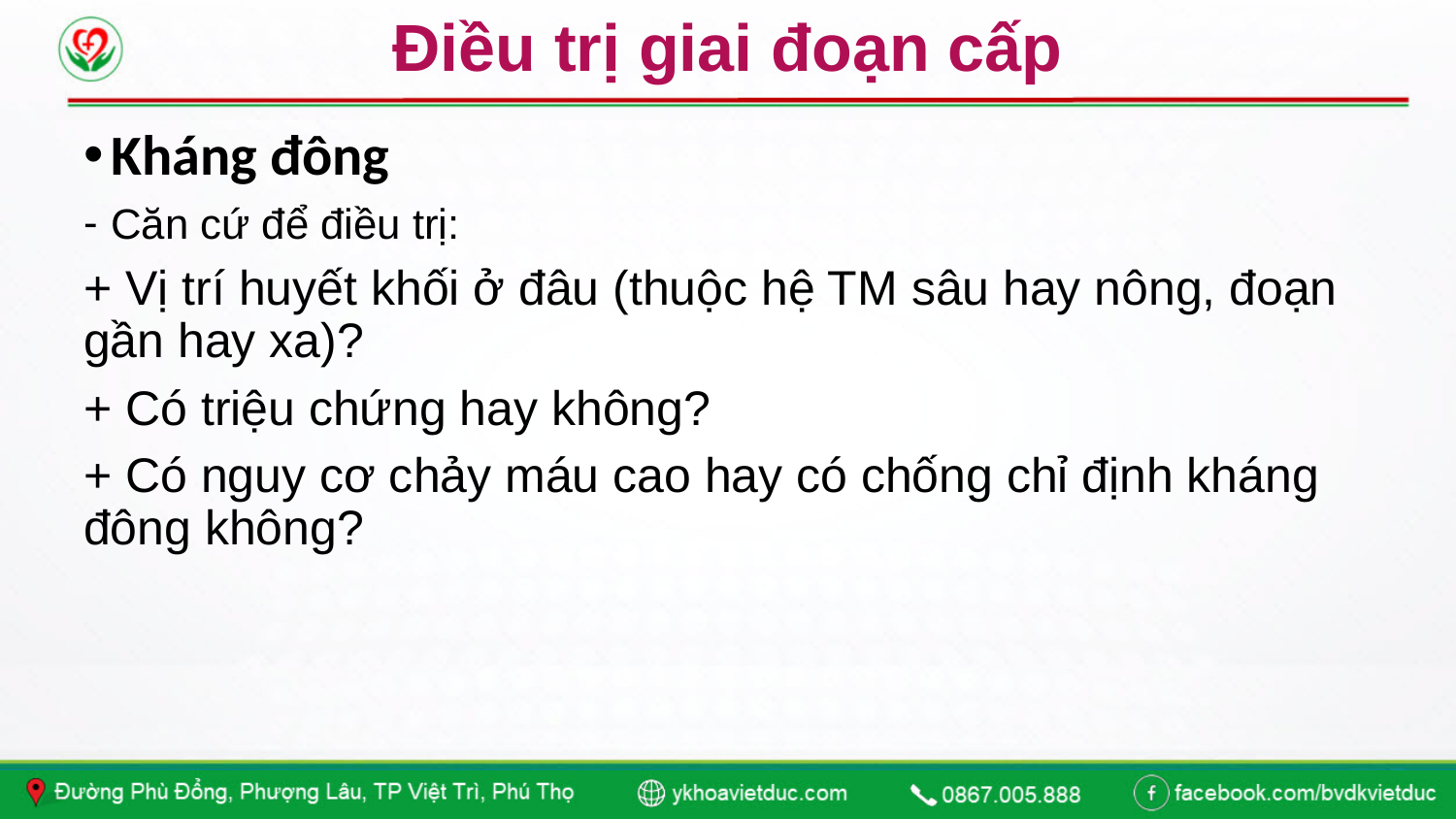

# Điều trị giai đoạn cấp
Kháng đông
Căn cứ để điều trị:
+ Vị trí huyết khối ở đâu (thuộc hệ TM sâu hay nông, đoạn gần hay xa)?
+ Có triệu chứng hay không?
+ Có nguy cơ chảy máu cao hay có chống chỉ định kháng đông không?